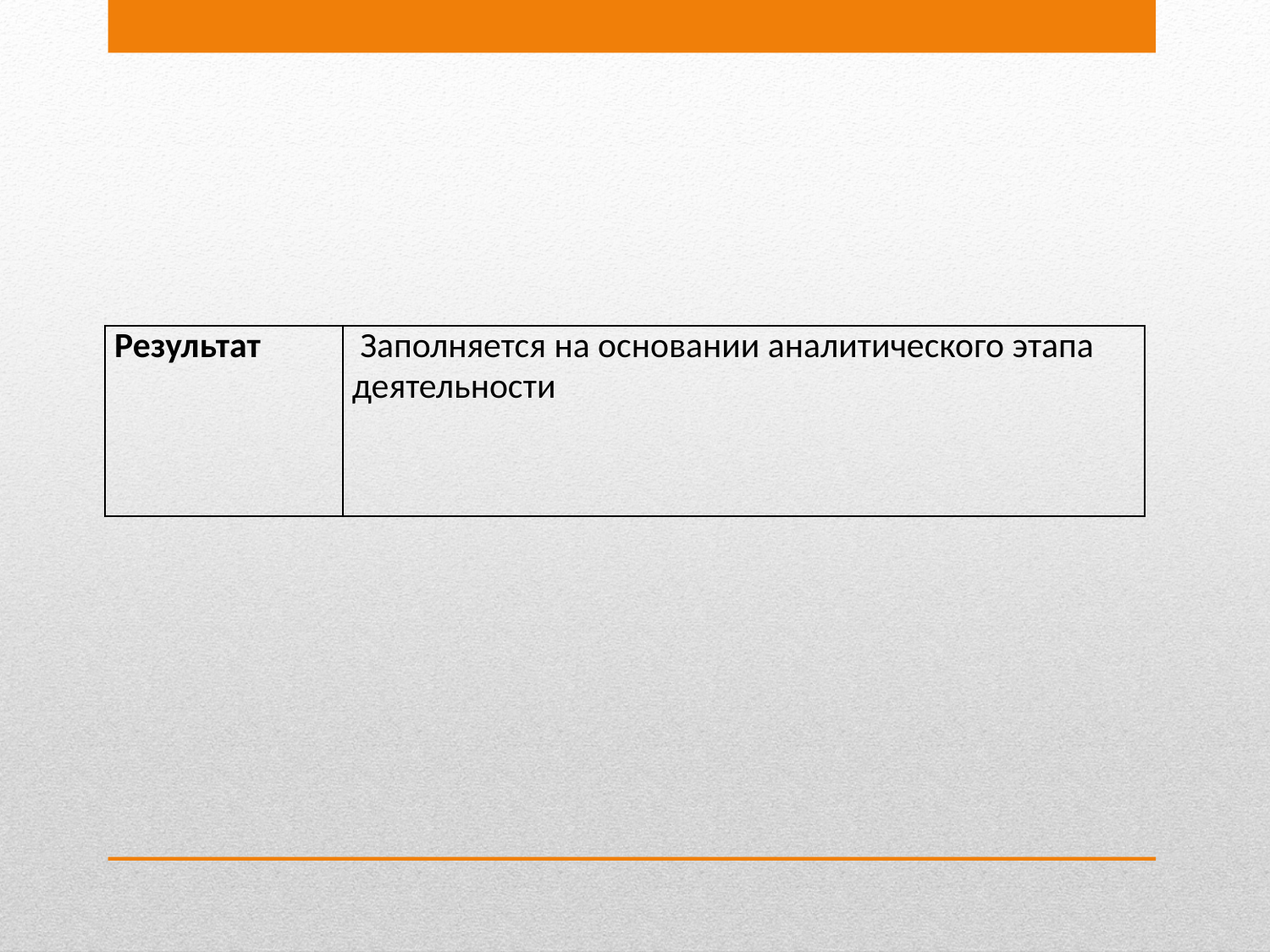

| Результат | Заполняется на основании аналитического этапа деятельности |
| --- | --- |